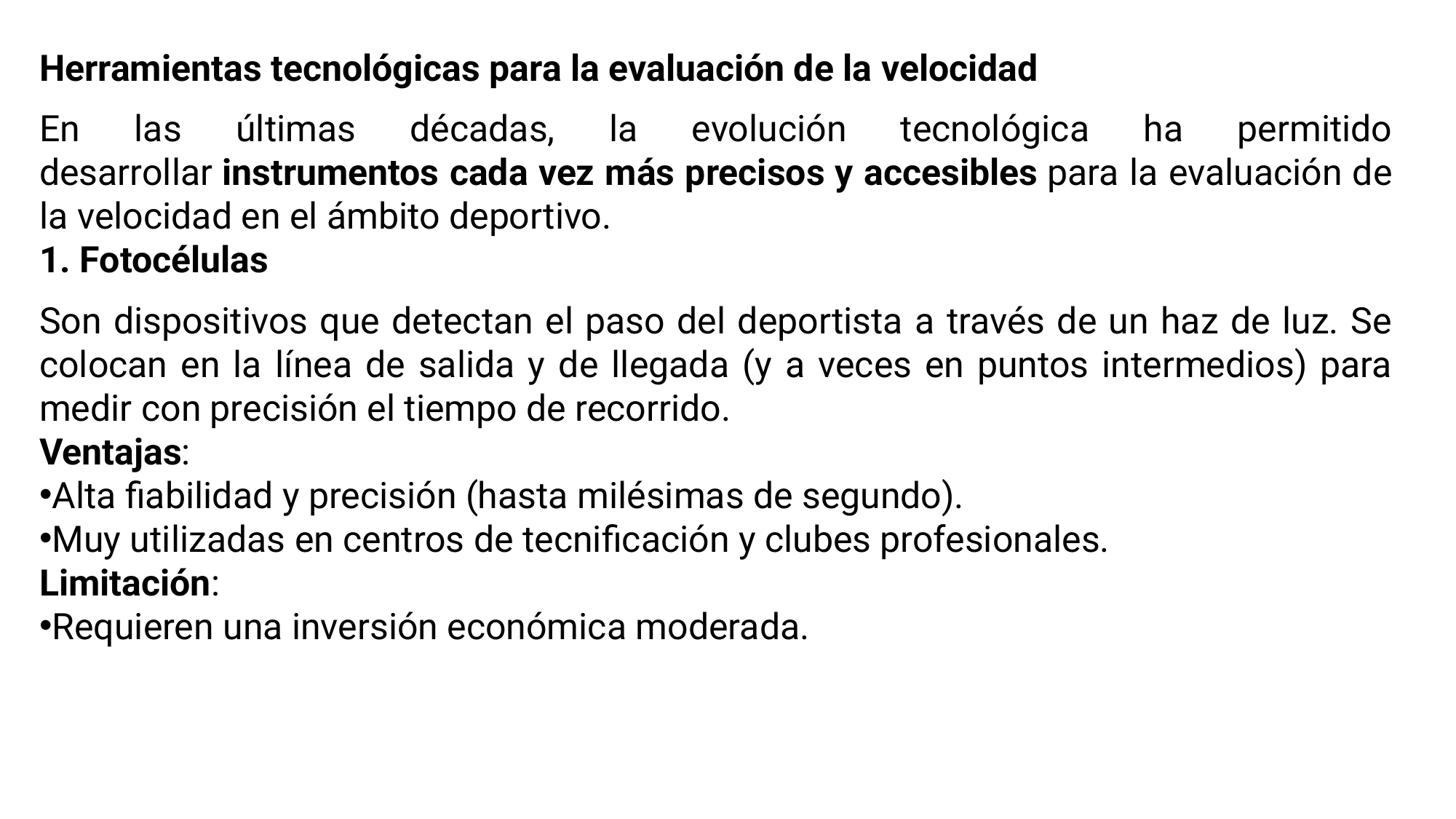

Herramientas tecnológicas para la evaluación de la velocidad
En las últimas décadas, la evolución tecnológica ha permitido desarrollar instrumentos cada vez más precisos y accesibles para la evaluación de la velocidad en el ámbito deportivo.
1. Fotocélulas
Son dispositivos que detectan el paso del deportista a través de un haz de luz. Se colocan en la línea de salida y de llegada (y a veces en puntos intermedios) para medir con precisión el tiempo de recorrido.
Ventajas:
Alta fiabilidad y precisión (hasta milésimas de segundo).
Muy utilizadas en centros de tecnificación y clubes profesionales.
Limitación:
Requieren una inversión económica moderada.